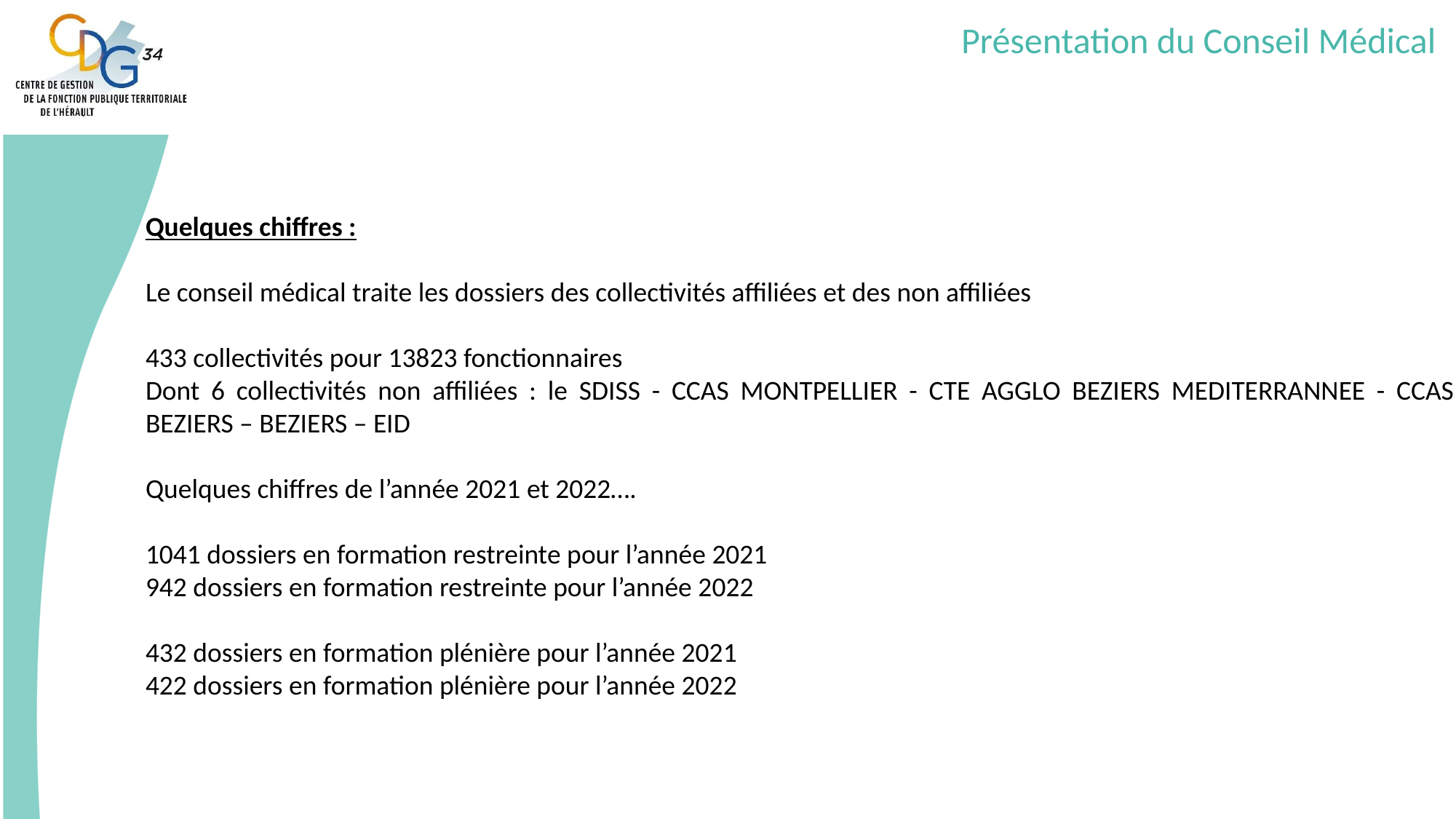

# Présentation du Conseil Médical
Quelques chiffres :

Le conseil médical traite les dossiers des collectivités affiliées et des non affiliées

433 collectivités pour 13823 fonctionnaires
Dont 6 collectivités non affiliées : le SDISS - CCAS MONTPELLIER - CTE AGGLO BEZIERS MEDITERRANNEE - CCAS BEZIERS – BEZIERS – EID

Quelques chiffres de l’année 2021 et 2022….

1041 dossiers en formation restreinte pour l’année 2021
942 dossiers en formation restreinte pour l’année 2022

432 dossiers en formation plénière pour l’année 2021
422 dossiers en formation plénière pour l’année 2022